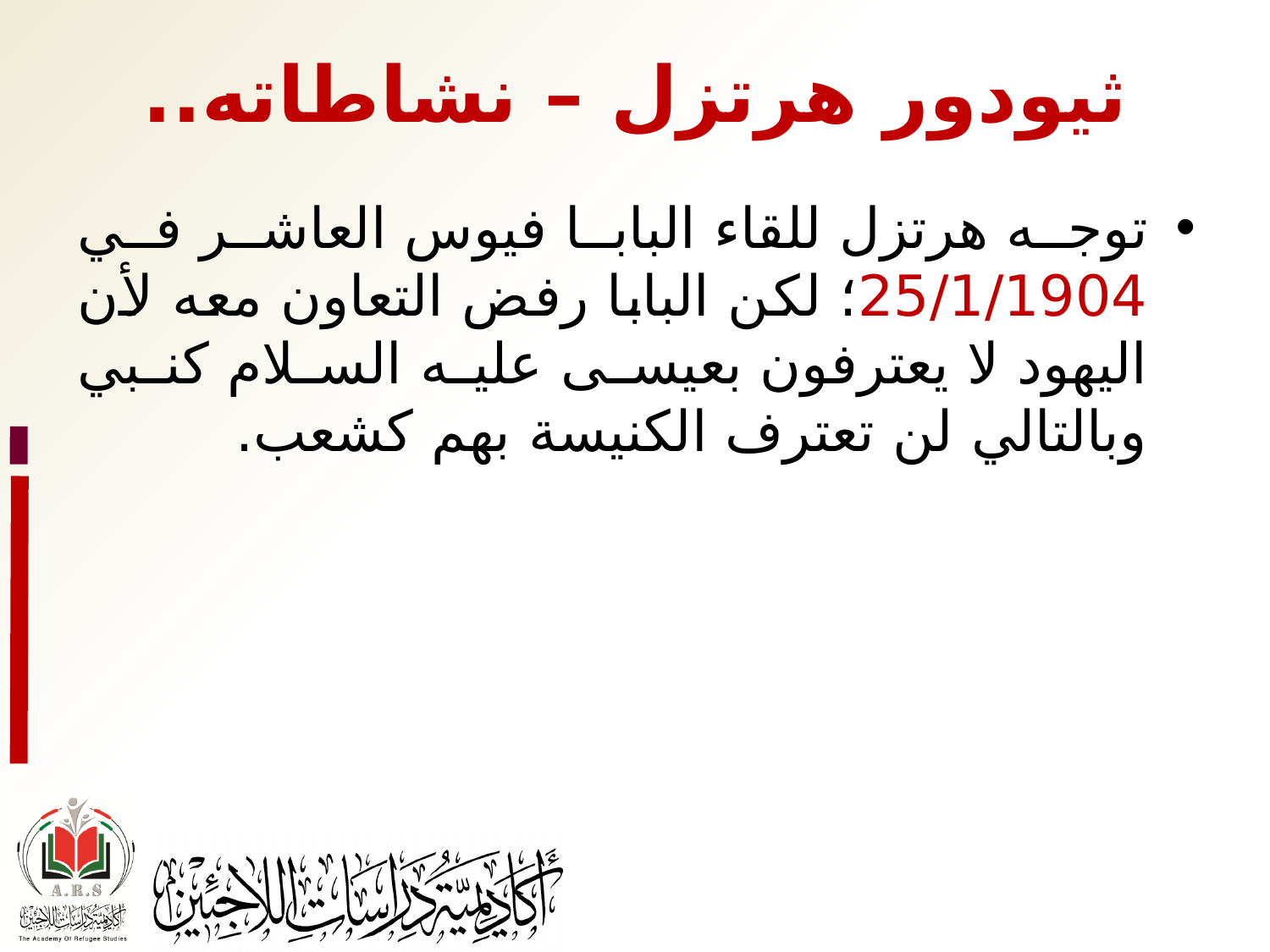

# ثيودور هرتزل – نشاطاته..
توجه هرتزل للقاء البابا فيوس العاشر في 25/1/1904؛ لكن البابا رفض التعاون معه لأن اليهود لا يعترفون بعيسى عليه السلام كنبي وبالتالي لن تعترف الكنيسة بهم كشعب.